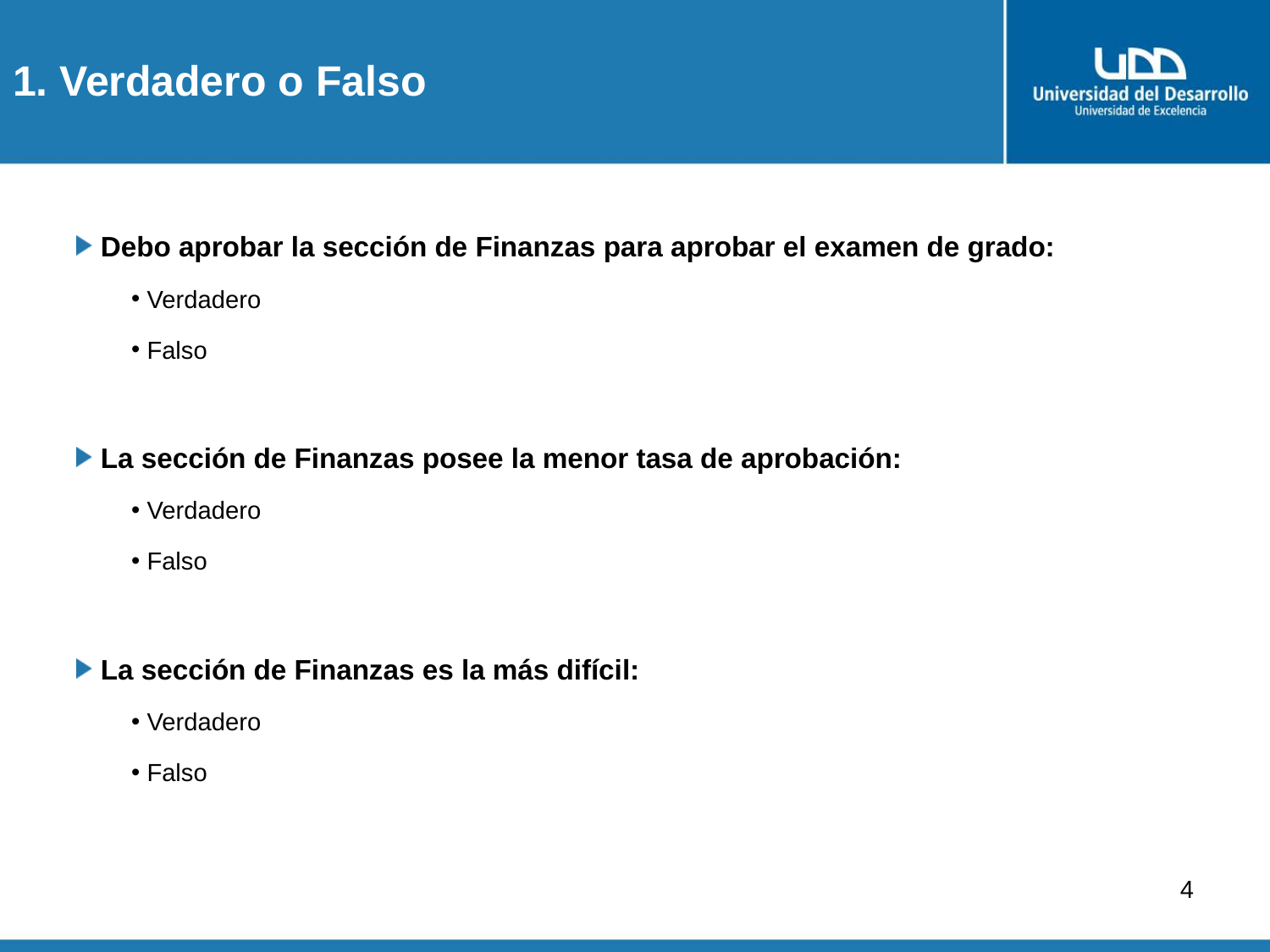

# 1. Verdadero o Falso
 Debo aprobar la sección de Finanzas para aprobar el examen de grado:
 Verdadero
 Falso

 La sección de Finanzas posee la menor tasa de aprobación:
 Verdadero
 Falso

 La sección de Finanzas es la más difícil:
 Verdadero
 Falso

4